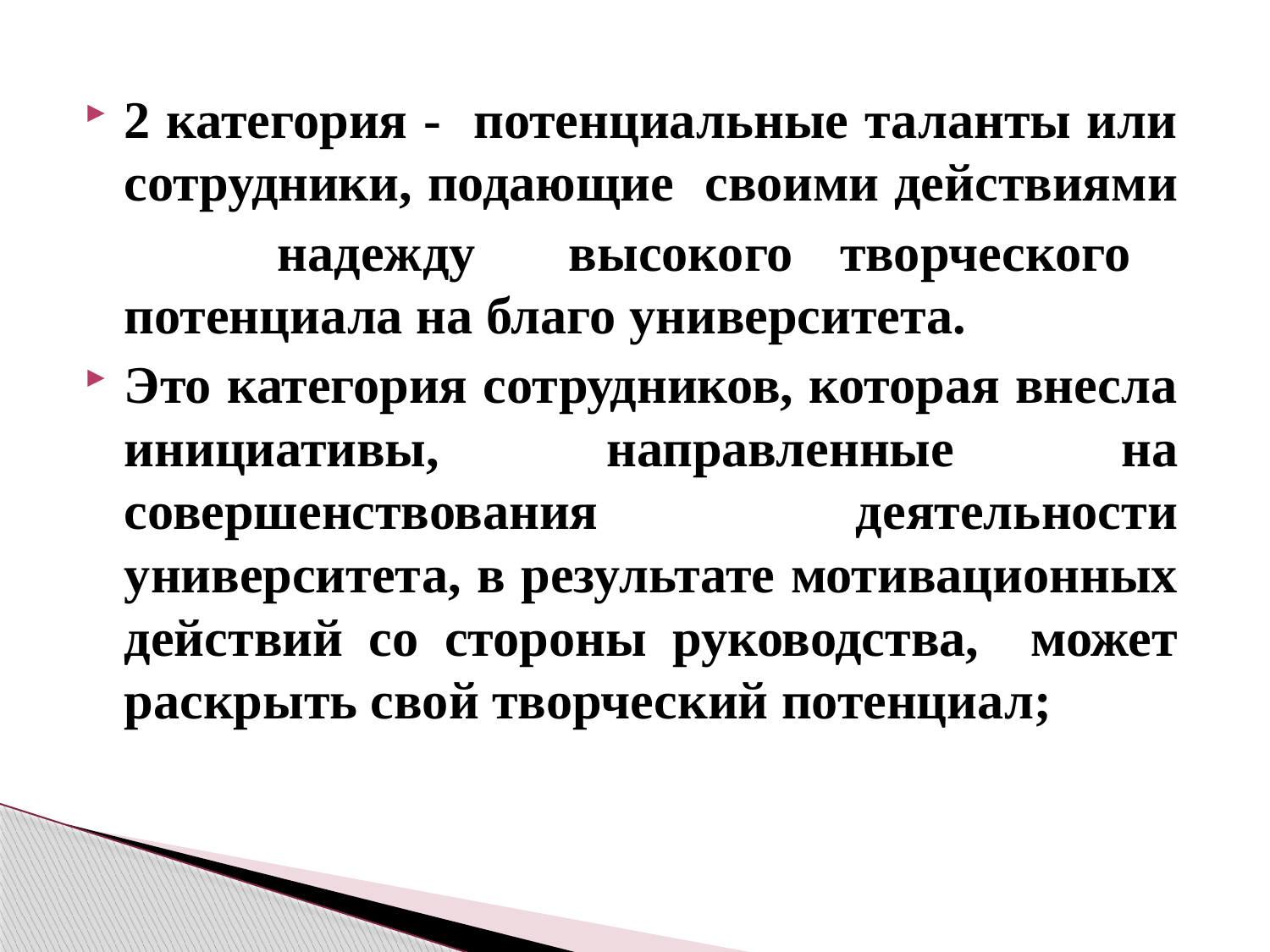

2 категория -  потенциальные таланты или сотрудники, подающие  своими действиями
    надежду  высокого творческого  потенциала на благо университета.
Это категория сотрудников, которая внесла инициативы, направленные на совершенствования деятельности университета, в результате мотивационных действий со стороны руководства,  может раскрыть свой творческий потенциал;